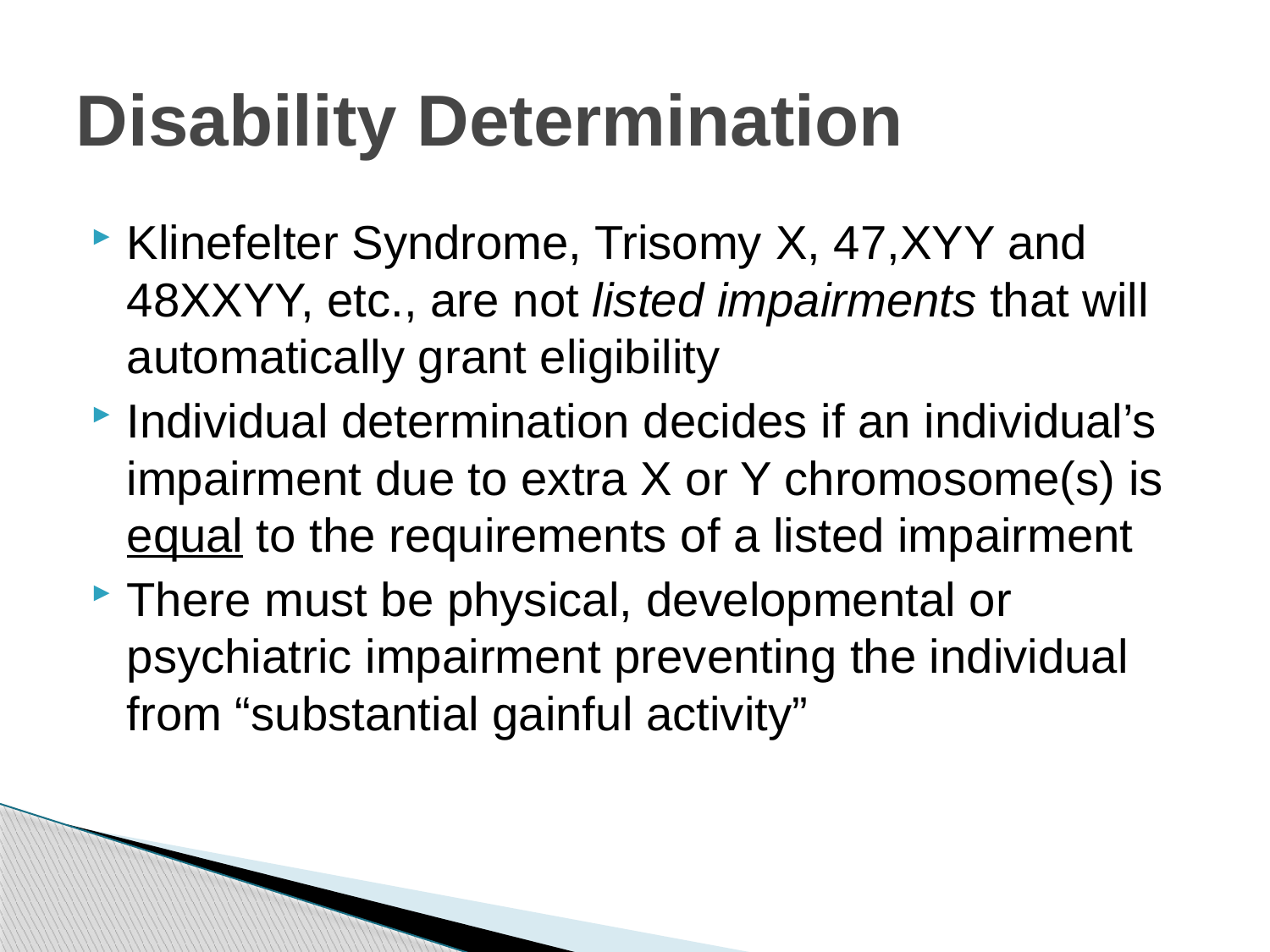

# Disability Determination
Klinefelter Syndrome, Trisomy X, 47,XYY and 48XXYY, etc., are not listed impairments that will automatically grant eligibility
Individual determination decides if an individual’s impairment due to extra X or Y chromosome(s) is equal to the requirements of a listed impairment
There must be physical, developmental or psychiatric impairment preventing the individual from “substantial gainful activity”